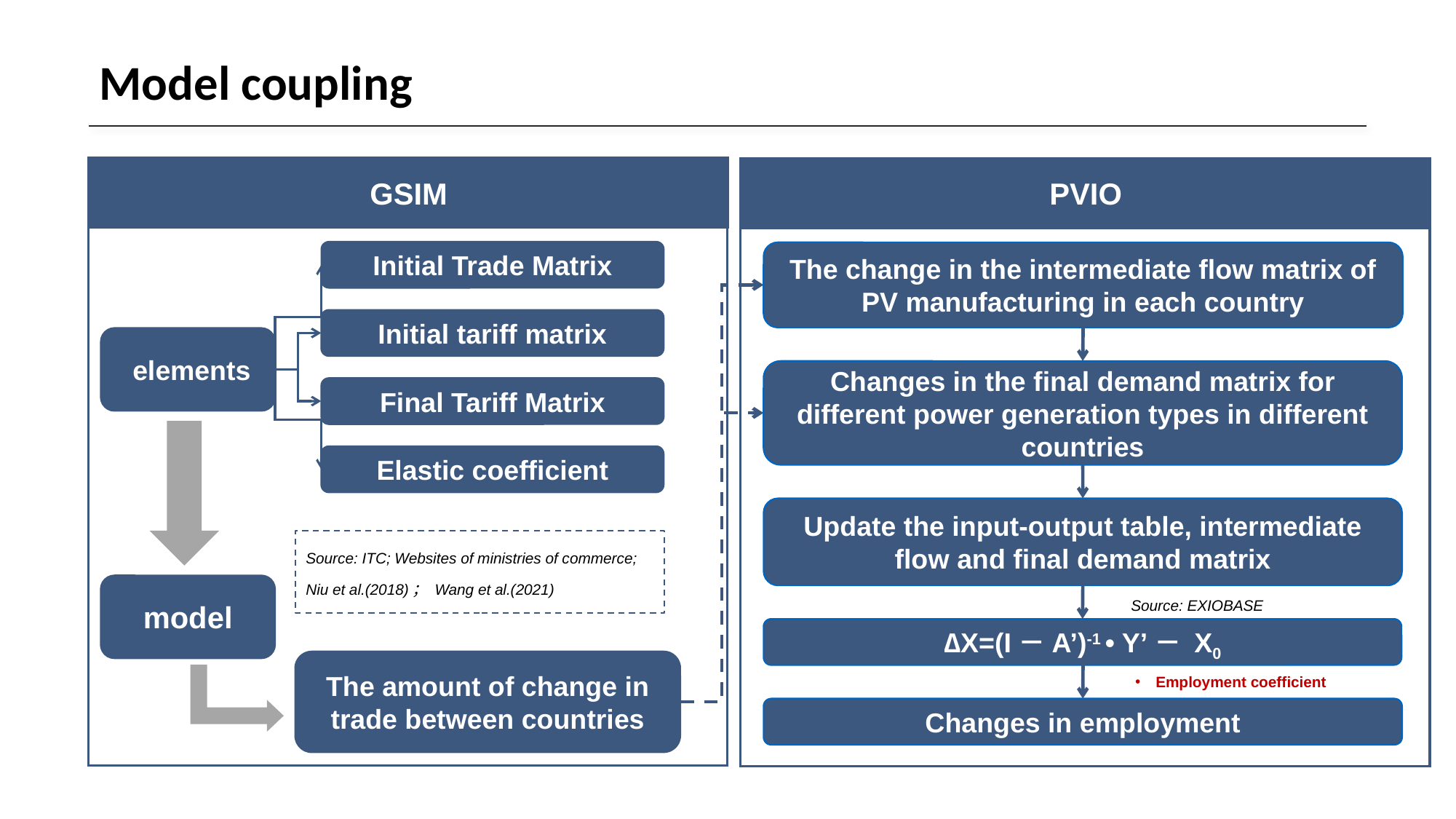

# Model coupling

GSIM
Initial Trade Matrix
Initial tariff matrix
 elements
Final Tariff Matrix
Elastic coefficient

Source: ITC; Websites of ministries of commerce; Niu et al.(2018)； Wang et al.(2021)
model
The amount of change in trade between countries

PVIO
The change in the intermediate flow matrix of PV manufacturing in each country
Changes in the final demand matrix for different power generation types in different countries
Update the input-output table, intermediate flow and final demand matrix
Source: EXIOBASE
∆X=(I－A’)-1 • Y’－ X0
Employment coefficient
Changes in employment

15